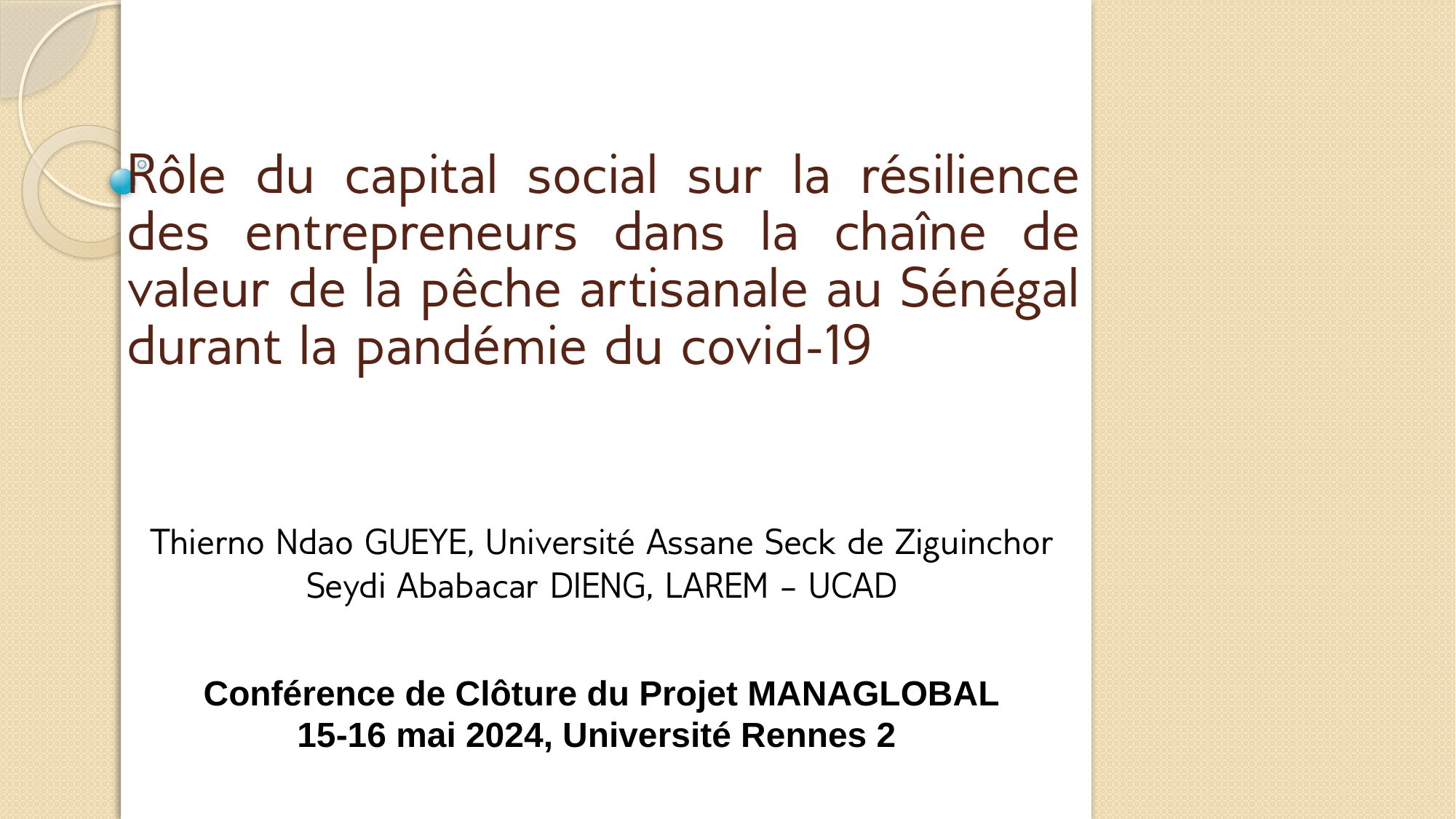

# Rôle du capital social sur la résilience des entrepreneurs dans la chaîne de valeur de la pêche artisanale au Sénégal durant la pandémie du covid-19
Thierno Ndao GUEYE, Université Assane Seck de Ziguinchor
Seydi Ababacar DIENG, LAREM – UCAD

Conférence de Clôture du Projet MANAGLOBAL
15-16 mai 2024, Université Rennes 2